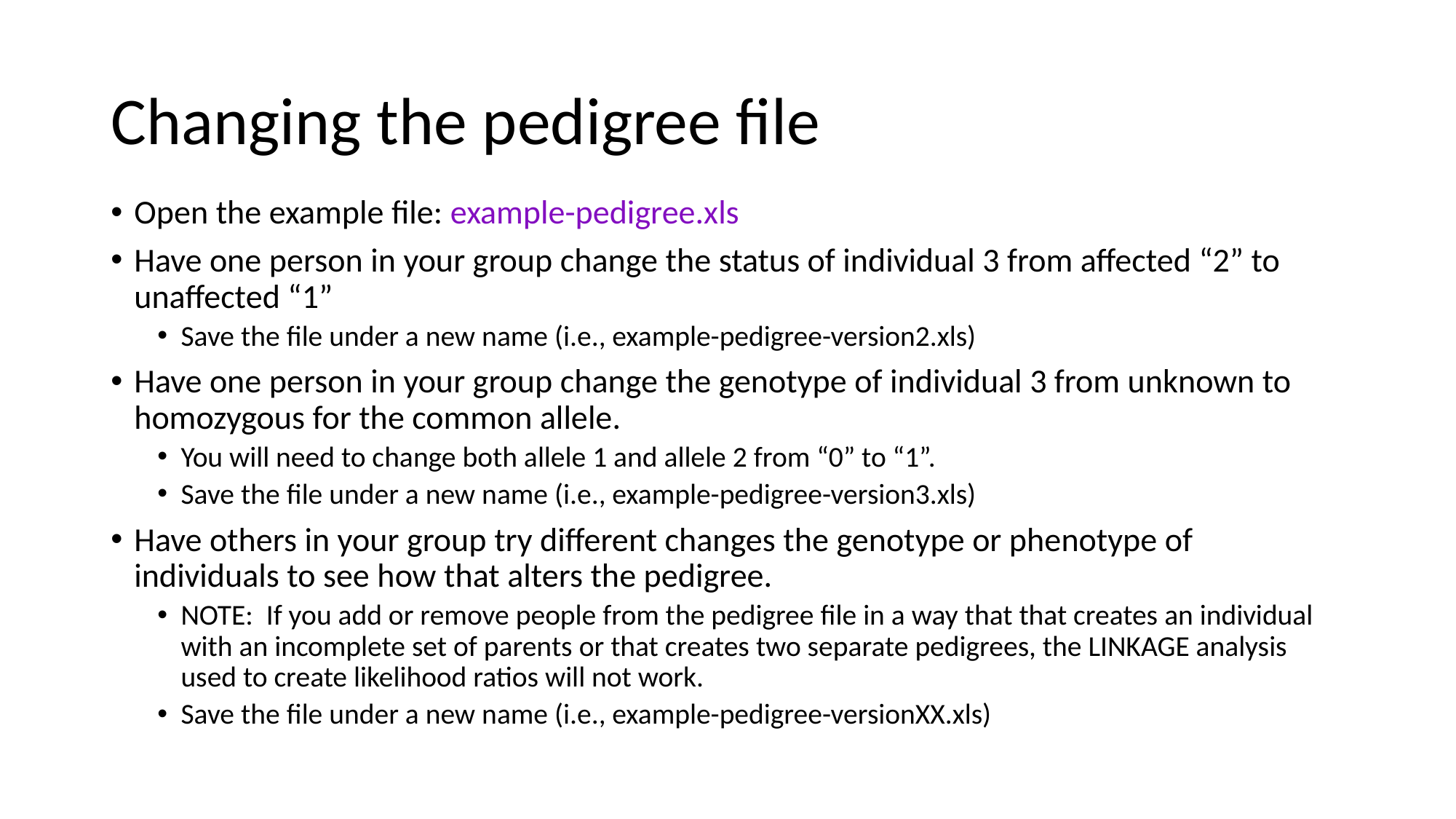

# Changing the pedigree file
Open the example file: example-pedigree.xls
Have one person in your group change the status of individual 3 from affected “2” to unaffected “1”
Save the file under a new name (i.e., example-pedigree-version2.xls)
Have one person in your group change the genotype of individual 3 from unknown to homozygous for the common allele.
You will need to change both allele 1 and allele 2 from “0” to “1”.
Save the file under a new name (i.e., example-pedigree-version3.xls)
Have others in your group try different changes the genotype or phenotype of individuals to see how that alters the pedigree.
NOTE:  If you add or remove people from the pedigree file in a way that that creates an individual with an incomplete set of parents or that creates two separate pedigrees, the LINKAGE analysis used to create likelihood ratios will not work.
Save the file under a new name (i.e., example-pedigree-versionXX.xls)